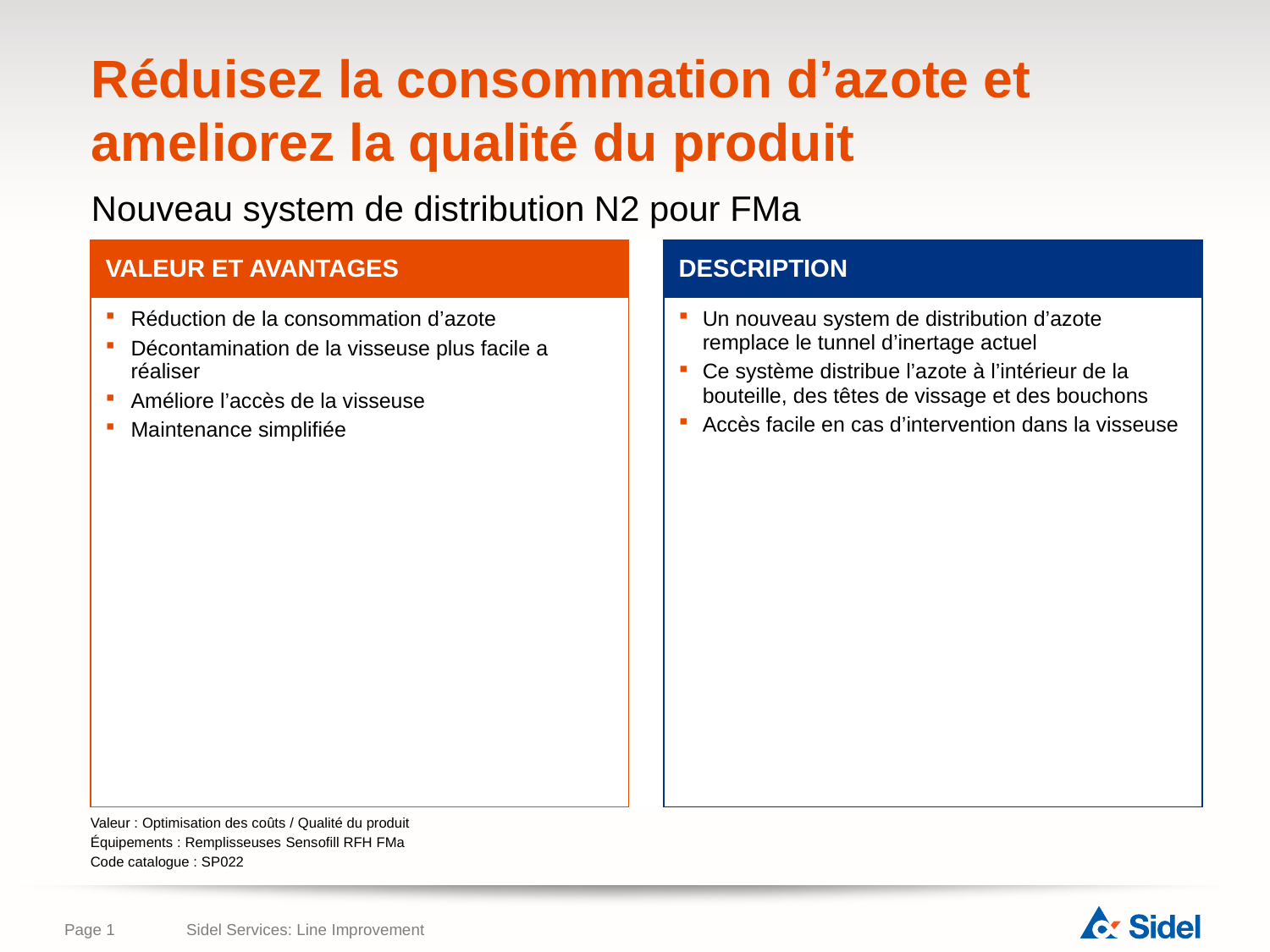

# Réduisez la consommation d’azote et ameliorez la qualité du produit
Nouveau system de distribution N2 pour FMa
| VALEUR ET AVANTAGES |  | DESCRIPTION |
| --- | --- | --- |
| Réduction de la consommation d’azote Décontamination de la visseuse plus facile a réaliser Améliore l’accès de la visseuse Maintenance simplifiée |  | Un nouveau system de distribution d’azote remplace le tunnel d’inertage actuel Ce système distribue l’azote à l’intérieur de la bouteille, des têtes de vissage et des bouchons Accès facile en cas d’intervention dans la visseuse |
Valeur : Optimisation des coûts / Qualité du produit
Équipements : Remplisseuses Sensofill RFH FMa
Code catalogue : SP022